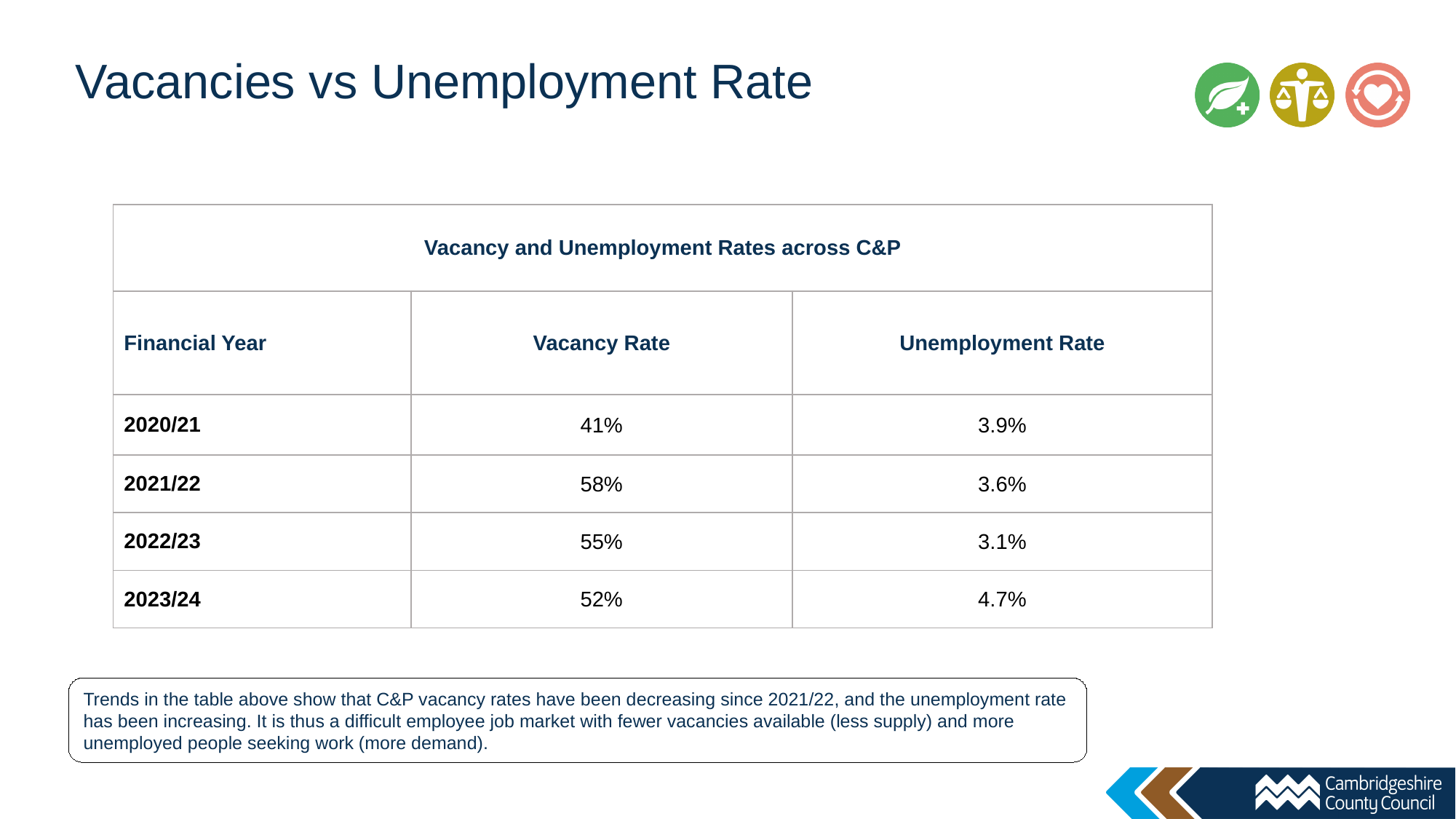

# Vacancies vs Unemployment Rate
| Vacancy and Unemployment Rates across C&P |  |  |
| --- | --- | --- |
| Financial Year | Vacancy Rate | Unemployment Rate |
| 2020/21 | 41% | 3.9% |
| 2021/22 | 58% | 3.6% |
| 2022/23 | 55% | 3.1% |
| 2023/24 | 52% | 4.7% |
Trends in the table above show that C&P vacancy rates have been decreasing since 2021/22, and the unemployment rate has been increasing. It is thus a difficult employee job market with fewer vacancies available (less supply) and more unemployed people seeking work (more demand).